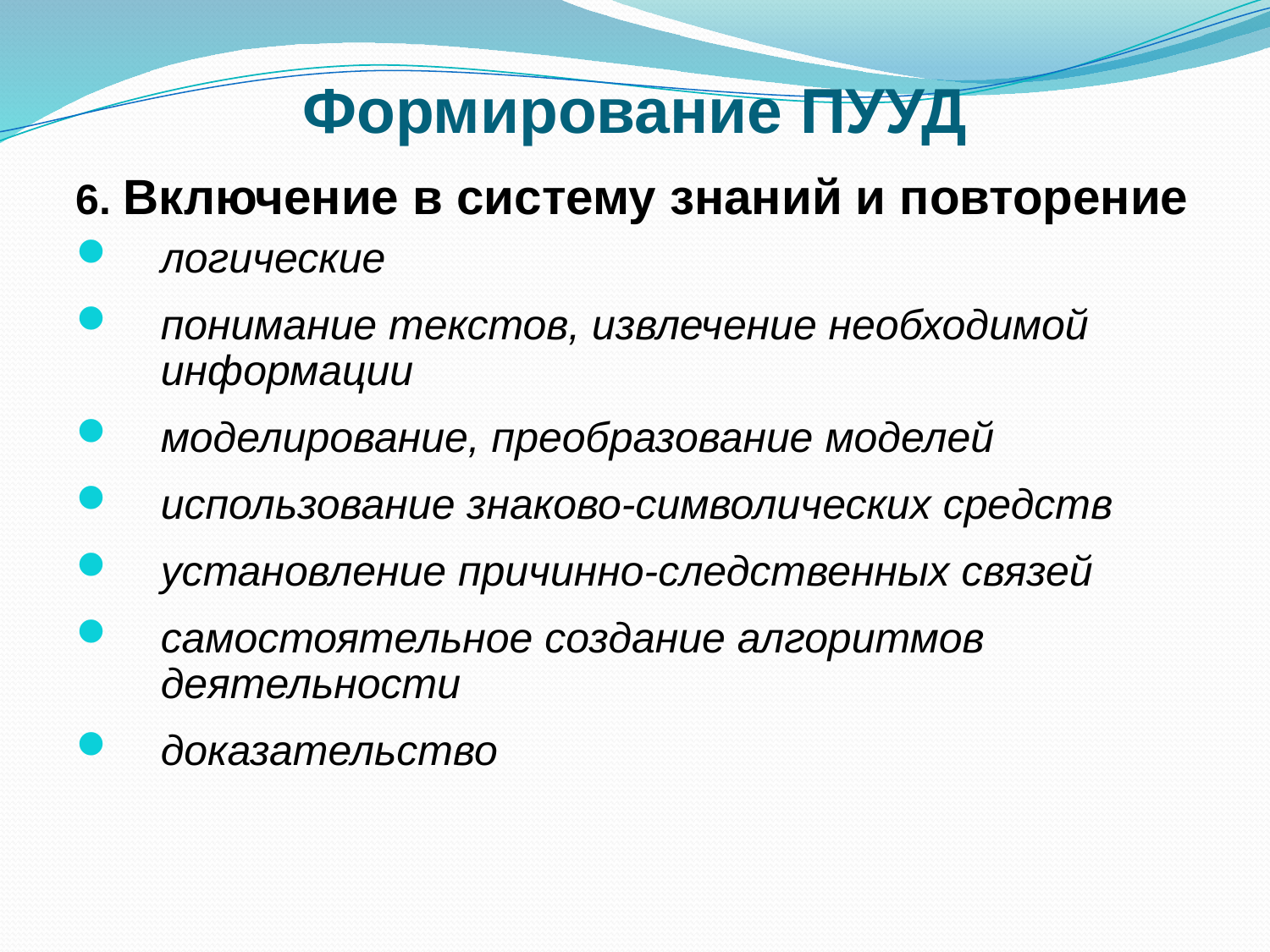

# Формирование ПУУД
6. Включение в систему знаний и повторение
логические
понимание текстов, извлечение необходимой информации
моделирование, преобразование моделей
использование знаково-символических средств
установление причинно-следственных связей
самостоятельное создание алгоритмов деятельности
доказательство